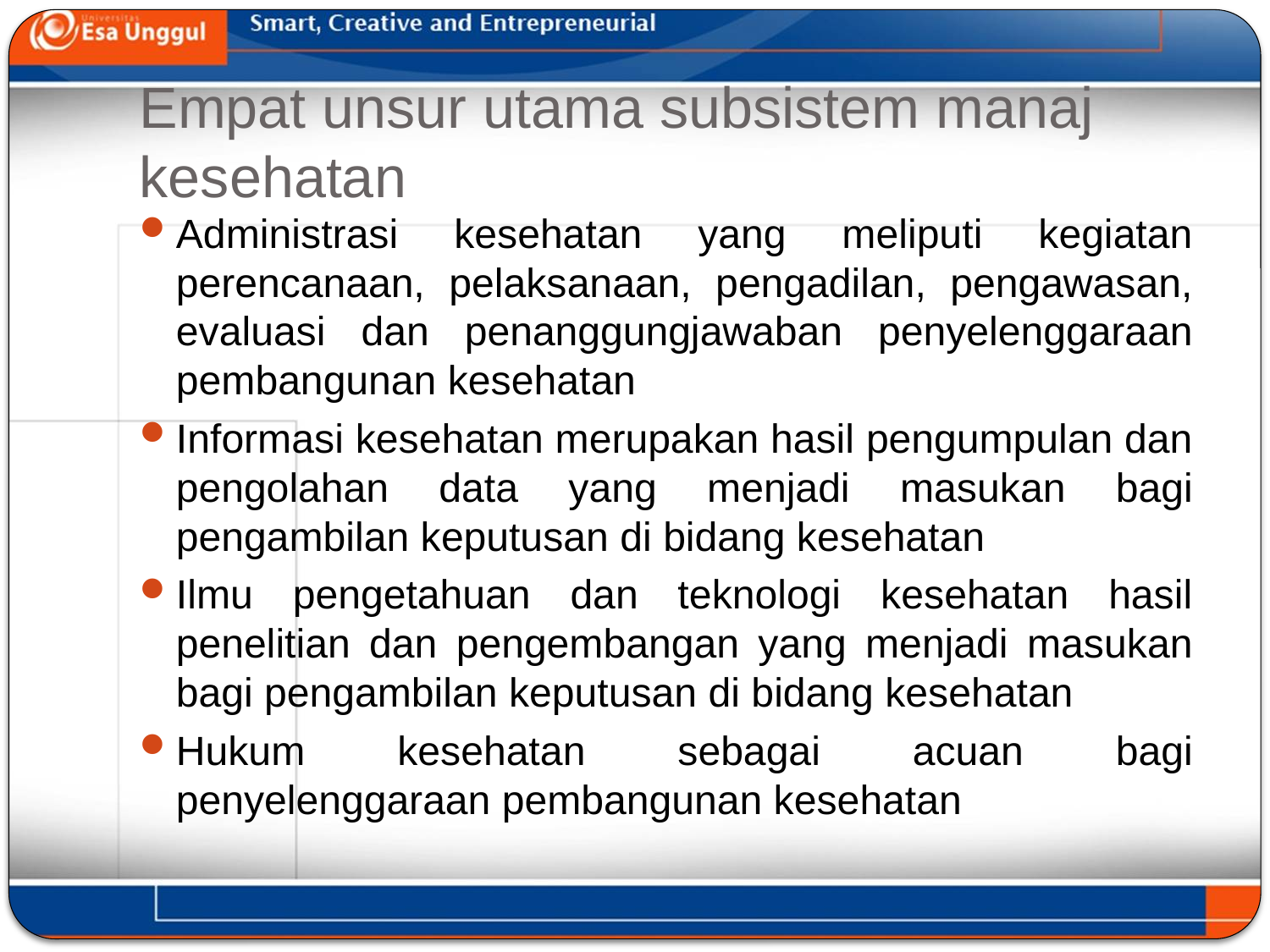

# Empat unsur utama subsistem manaj kesehatan
Administrasi kesehatan yang meliputi kegiatan perencanaan, pelaksanaan, pengadilan, pengawasan, evaluasi dan penanggungjawaban penyelenggaraan pembangunan kesehatan
Informasi kesehatan merupakan hasil pengumpulan dan pengolahan data yang menjadi masukan bagi pengambilan keputusan di bidang kesehatan
Ilmu pengetahuan dan teknologi kesehatan hasil penelitian dan pengembangan yang menjadi masukan bagi pengambilan keputusan di bidang kesehatan
Hukum kesehatan sebagai acuan bagi penyelenggaraan pembangunan kesehatan